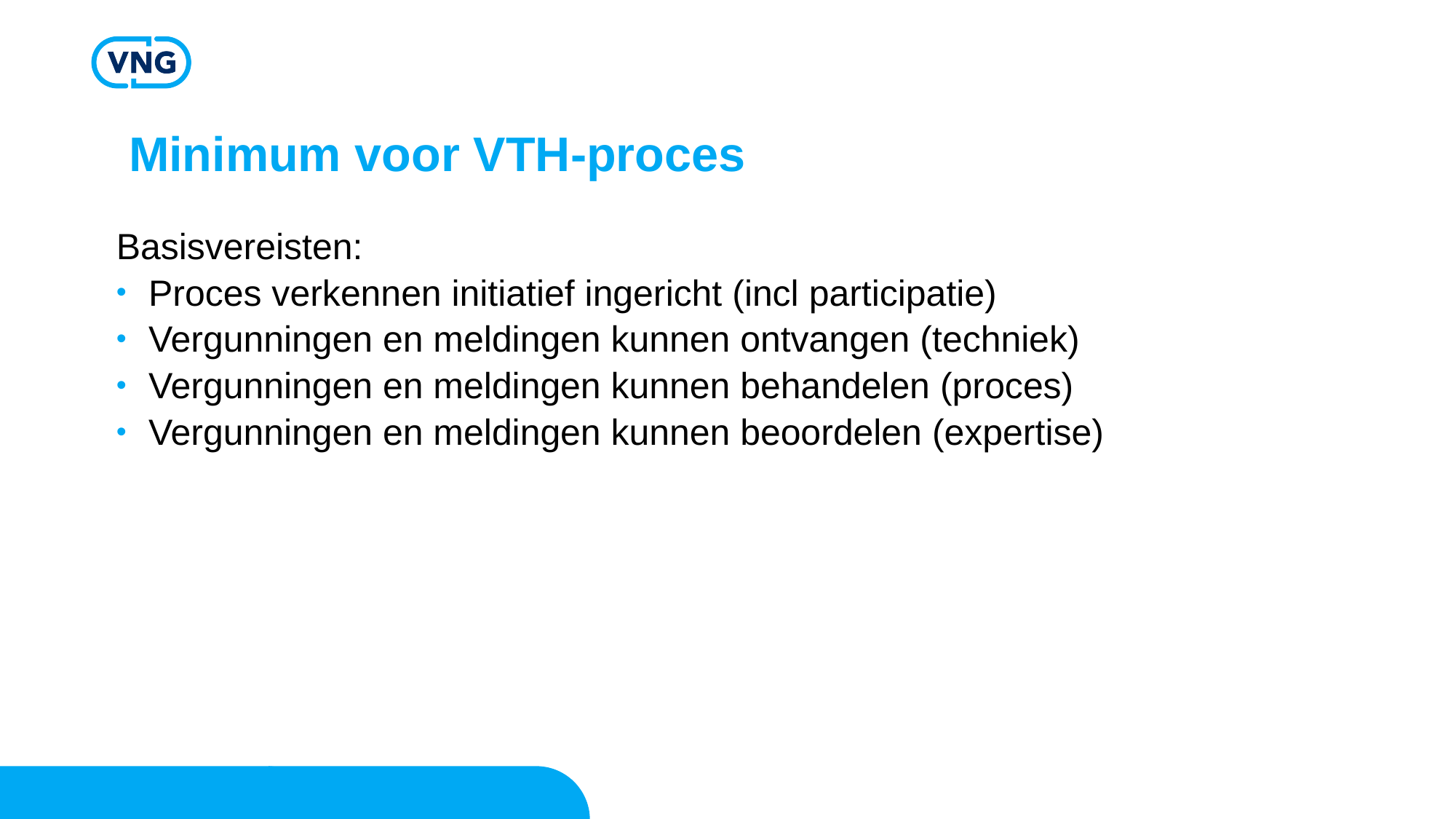

# Minimum voor VTH-proces
Basisvereisten:
Proces verkennen initiatief ingericht (incl participatie)
Vergunningen en meldingen kunnen ontvangen (techniek)
Vergunningen en meldingen kunnen behandelen (proces)
Vergunningen en meldingen kunnen beoordelen (expertise)